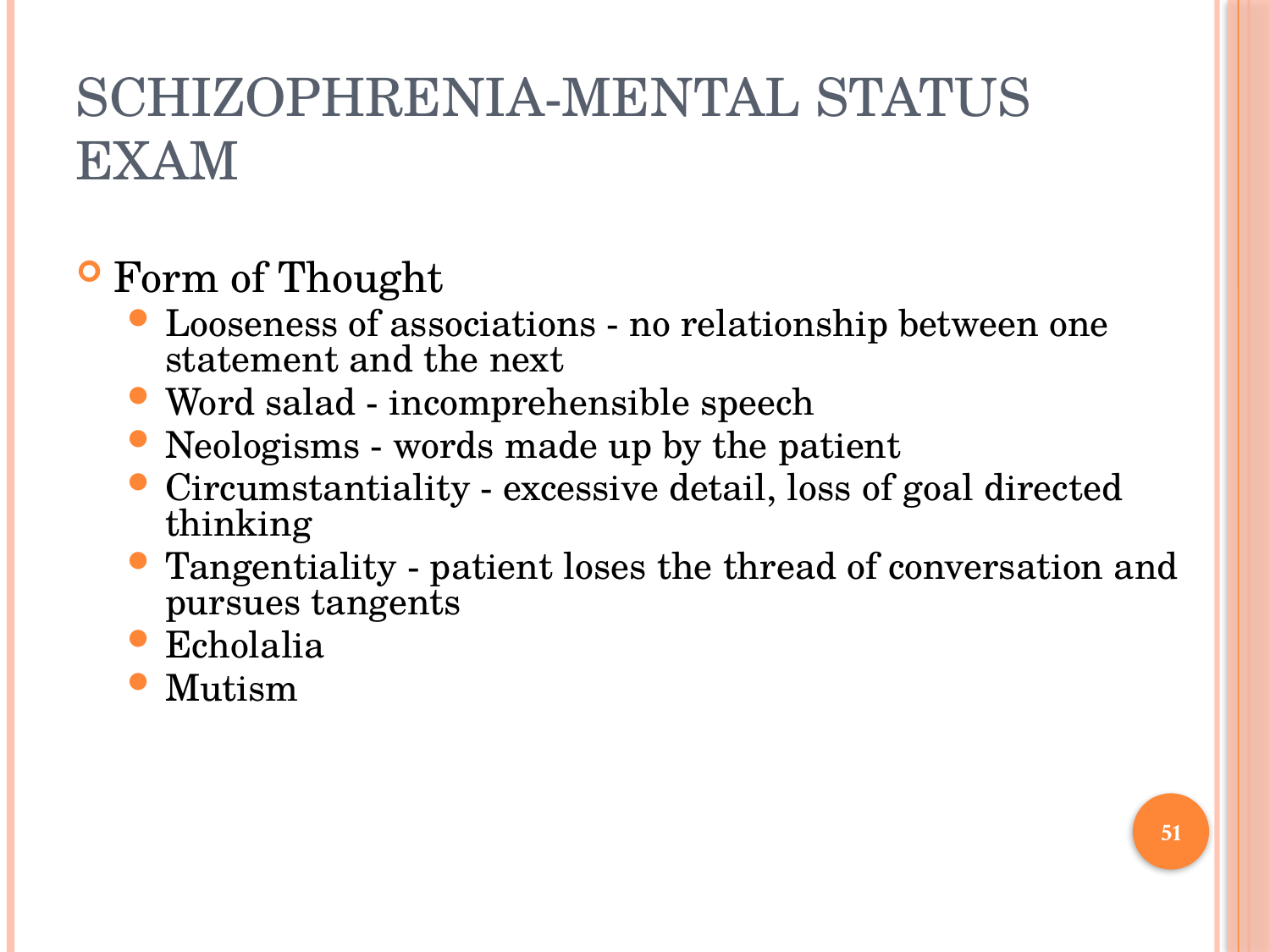

# Schizophrenia-Mental Status Exam
Form of Thought
Looseness of associations - no relationship between one statement and the next
Word salad - incomprehensible speech
Neologisms - words made up by the patient
Circumstantiality - excessive detail, loss of goal directed thinking
Tangentiality - patient loses the thread of conversation and pursues tangents
Echolalia
Mutism
51